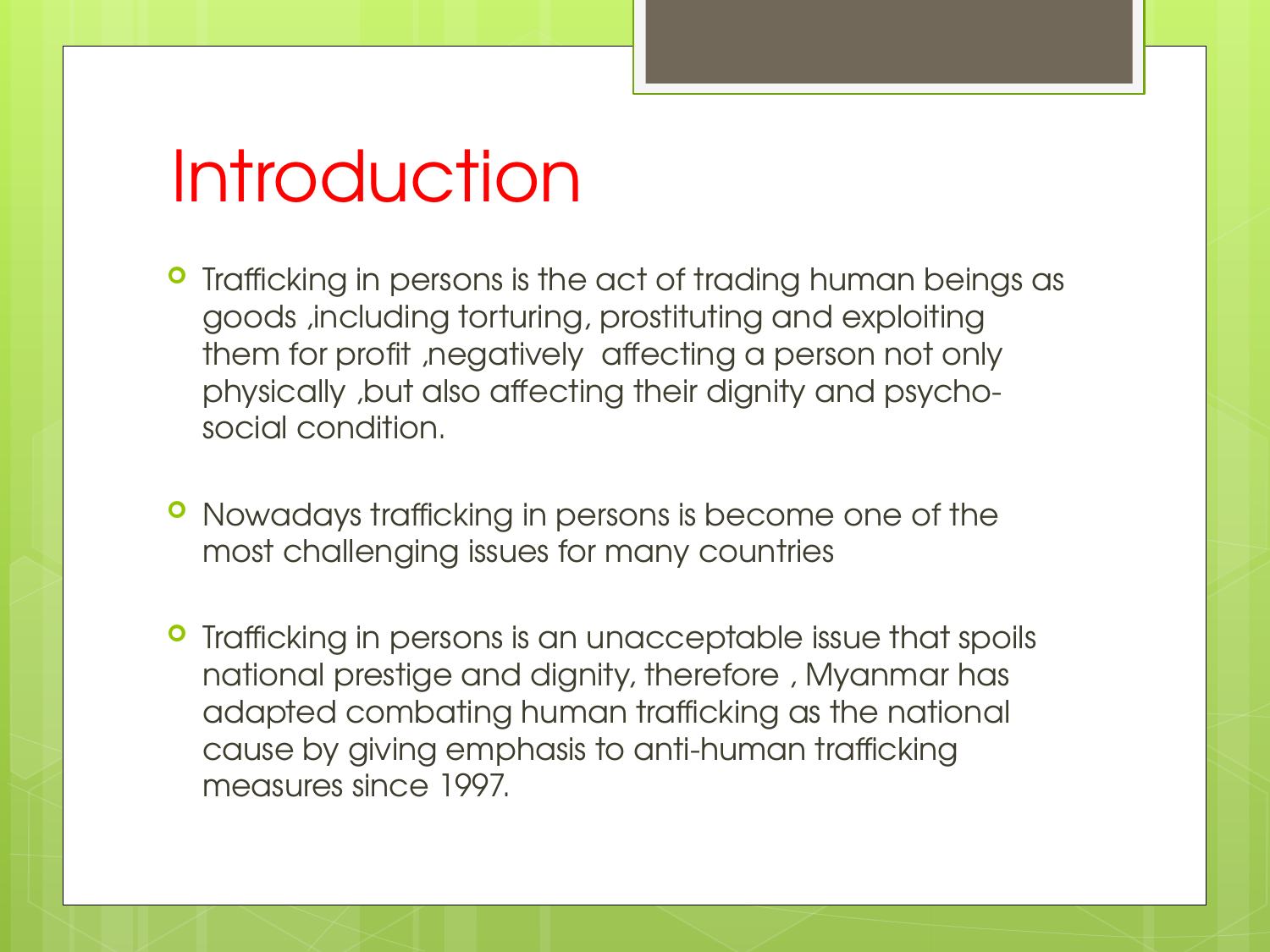

# Introduction
Trafficking in persons is the act of trading human beings as goods ,including torturing, prostituting and exploiting them for profit ,negatively  affecting a person not only physically ,but also affecting their dignity and psycho-social condition.

Nowadays trafficking in persons is become one of the most challenging issues for many countries

Trafficking in persons is an unacceptable issue that spoils national prestige and dignity, therefore , Myanmar has adapted combating human trafficking as the national cause by giving emphasis to anti-human trafficking measures since 1997.